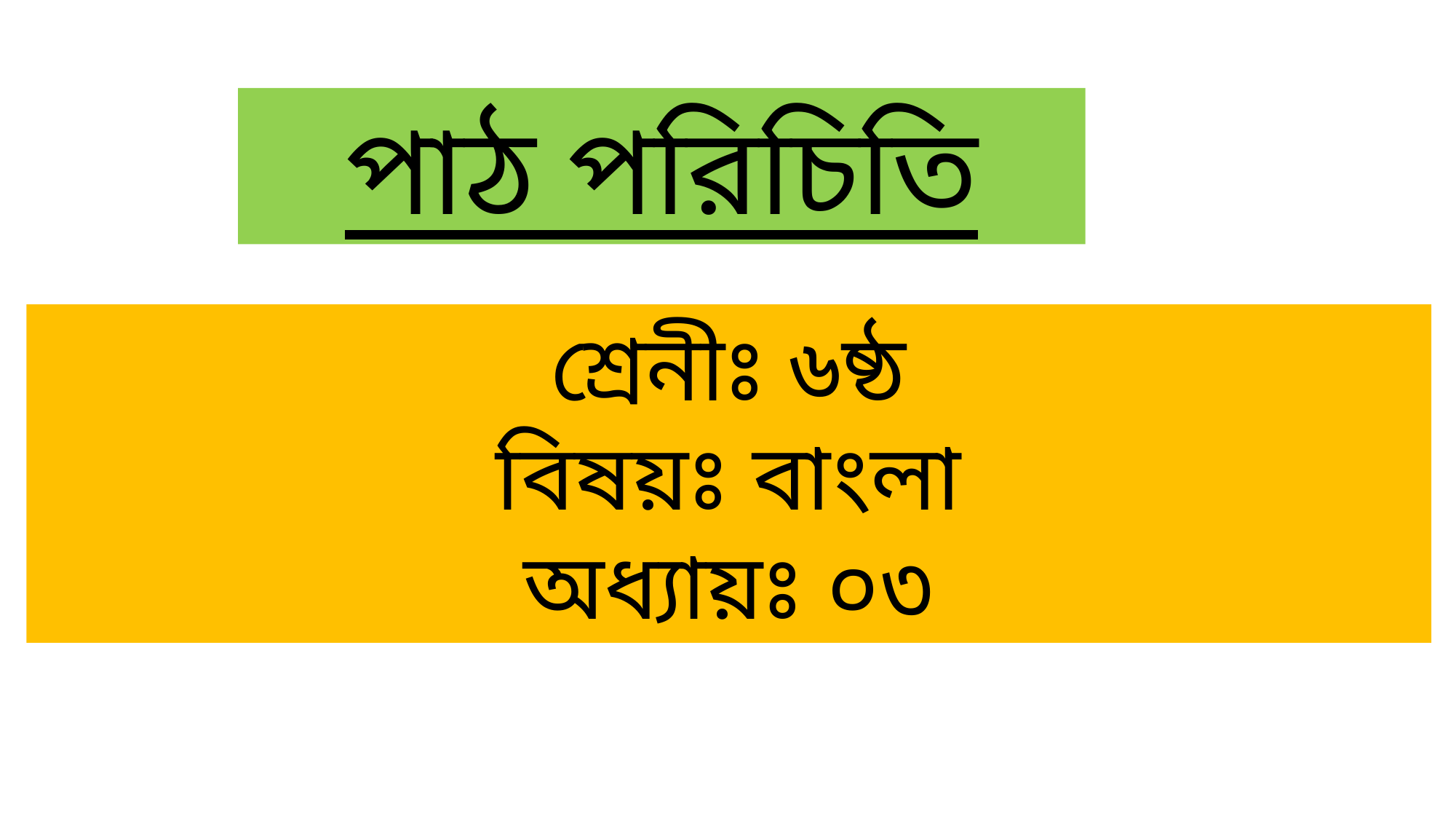

পাঠ পরিচিতি

শ্রেনীঃ ৬ষ্ঠ
বিষয়ঃ বাংলা
অধ্যায়ঃ ০৩